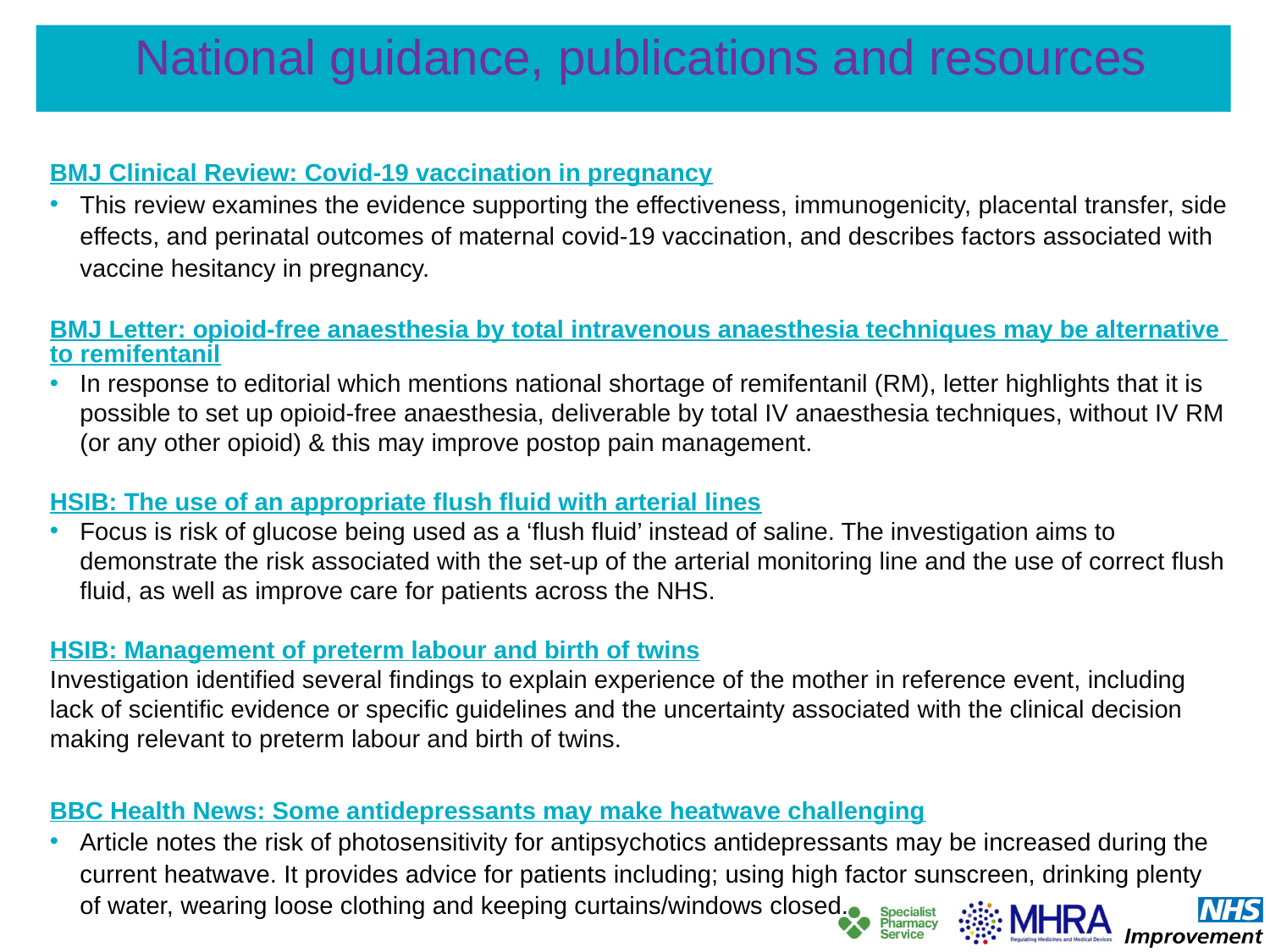

# National guidance, publications and resources

BMJ Clinical Review: Covid-19 vaccination in pregnancy
This review examines the evidence supporting the effectiveness, immunogenicity, placental transfer, side effects, and perinatal outcomes of maternal covid-19 vaccination, and describes factors associated with vaccine hesitancy in pregnancy.

BMJ Letter: opioid-free anaesthesia by total intravenous anaesthesia techniques may be alternative to remifentanil
In response to editorial which mentions national shortage of remifentanil (RM), letter highlights that it is possible to set up opioid-free anaesthesia, deliverable by total IV anaesthesia techniques, without IV RM (or any other opioid) & this may improve postop pain management.

HSIB: The use of an appropriate flush fluid with arterial lines
Focus is risk of glucose being used as a ‘flush fluid’ instead of saline. The investigation aims to demonstrate the risk associated with the set-up of the arterial monitoring line and the use of correct flush fluid, as well as improve care for patients across the NHS.

HSIB: Management of preterm labour and birth of twins
Investigation identified several findings to explain experience of the mother in reference event, including lack of scientific evidence or specific guidelines and the uncertainty associated with the clinical decision making relevant to preterm labour and birth of twins.

BBC Health News: Some antidepressants may make heatwave challenging
Article notes the risk of photosensitivity for antipsychotics antidepressants may be increased during the current heatwave. It provides advice for patients including; using high factor sunscreen, drinking plenty of water, wearing loose clothing and keeping curtains/windows closed.